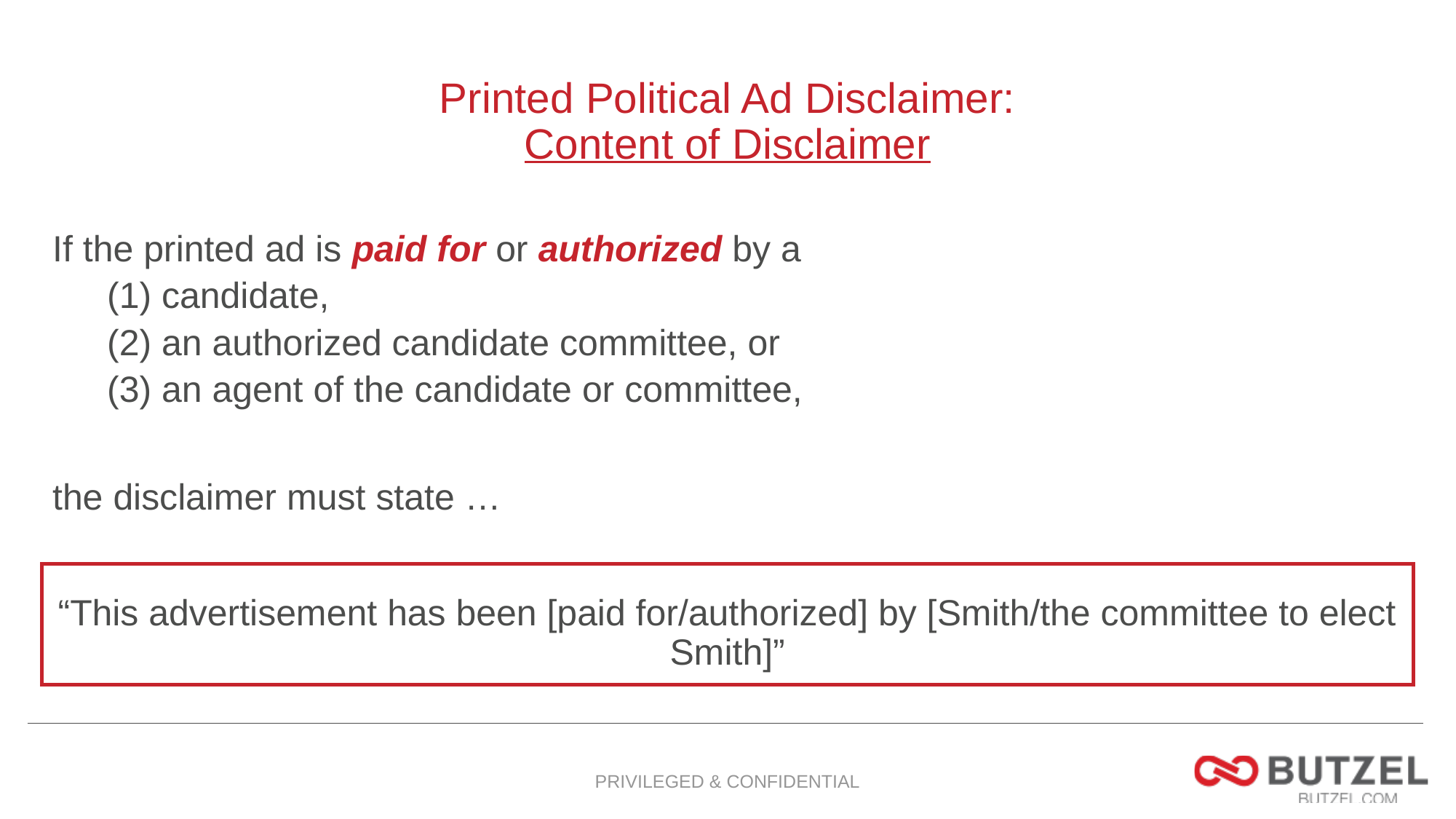

# Printed Political Ad Disclaimer: Content of Disclaimer

If the printed ad is paid for or authorized by a
(1) candidate,
(2) an authorized candidate committee, or
(3) an agent of the candidate or committee,

the disclaimer must state …

“This advertisement has been [paid for/authorized] by [Smith/the committee to elect Smith]”

PRIVILEGED & CONFIDENTIAL